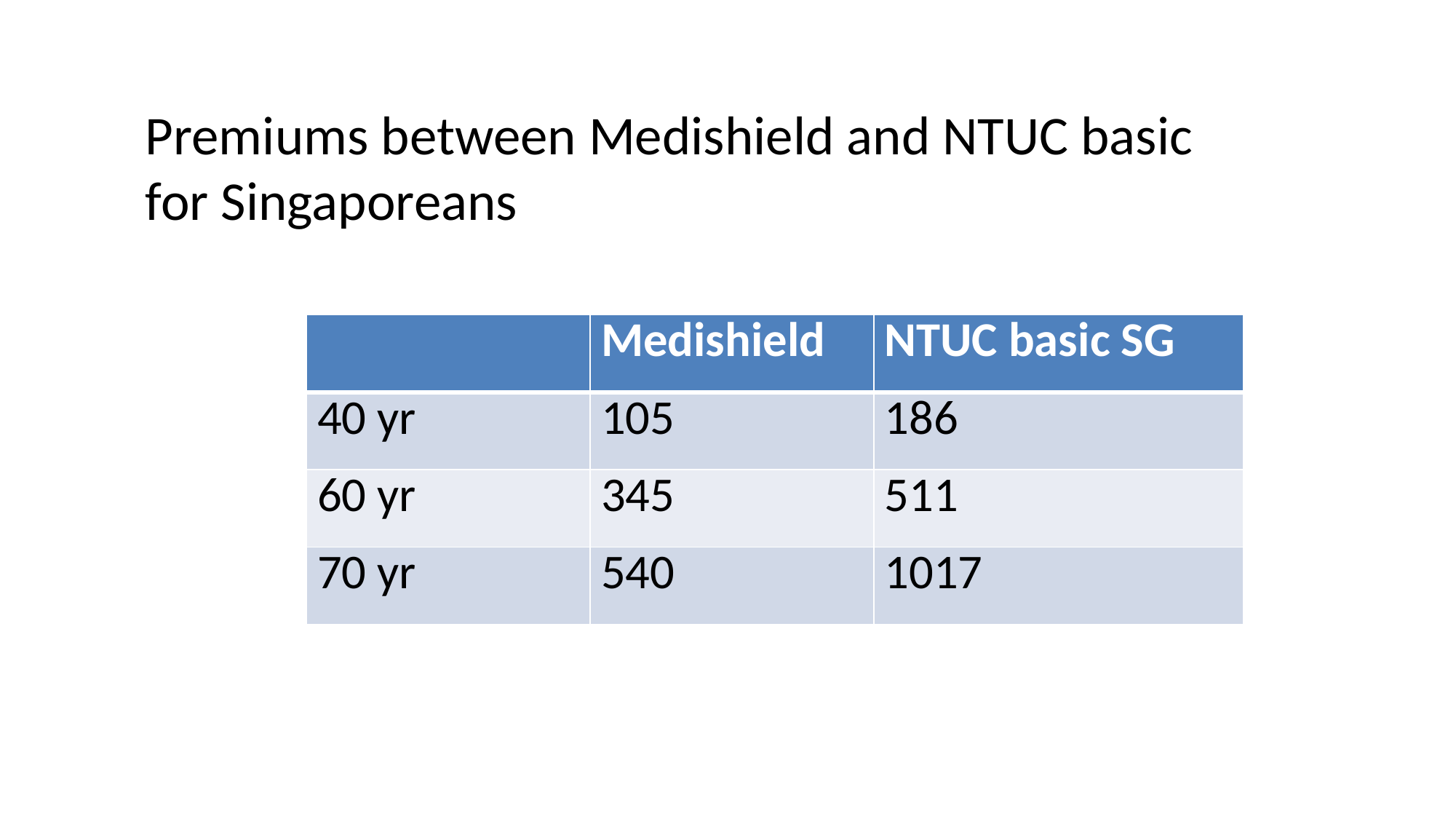

Premiums between Medishield and NTUC basic for Singaporeans
|  | Medishield | NTUC basic SG |
| --- | --- | --- |
| 40 yr | 105 | 186 |
| 60 yr | 345 | 511 |
| 70 yr | 540 | 1017 |